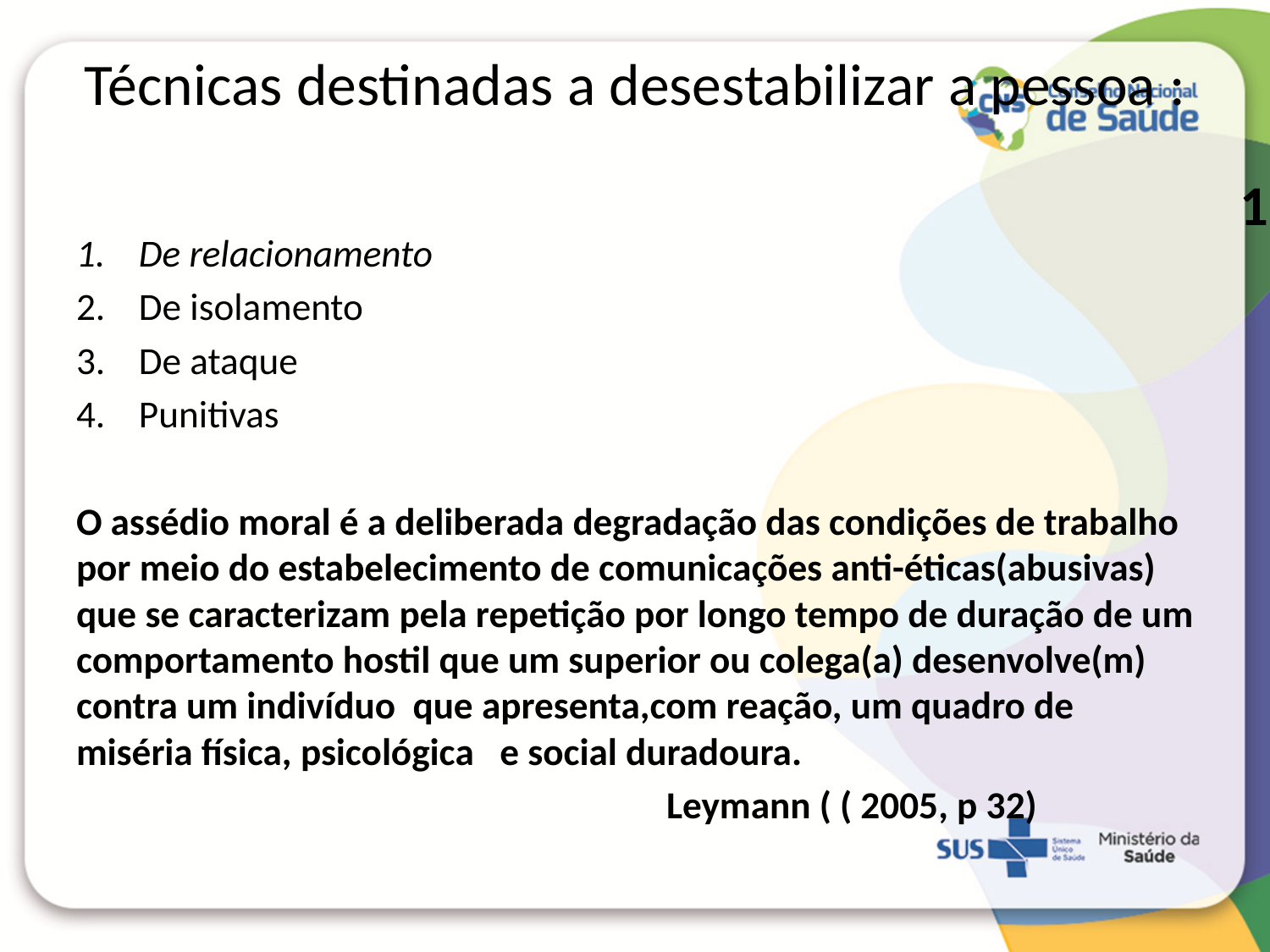

# Técnicas destinadas a desestabilizar a pessoa :
O  assedio moral é a deliberada degradações das condições de trabalho, por meio de comunicações anti_éticas(abusivas)que se
De relacionamento
De isolamento
De ataque
Punitivas

O assédio moral é a deliberada degradação das condições de trabalho por meio do estabelecimento de comunicações anti-éticas(abusivas) que se caracterizam pela repetição por longo tempo de duração de um comportamento hostil que um superior ou colega(a) desenvolve(m) contra um indivíduo  que apresenta,com reação, um quadro de miséria física, psicológica   e social duradoura.
                                                                    Leymann ( ( 2005, p 32)